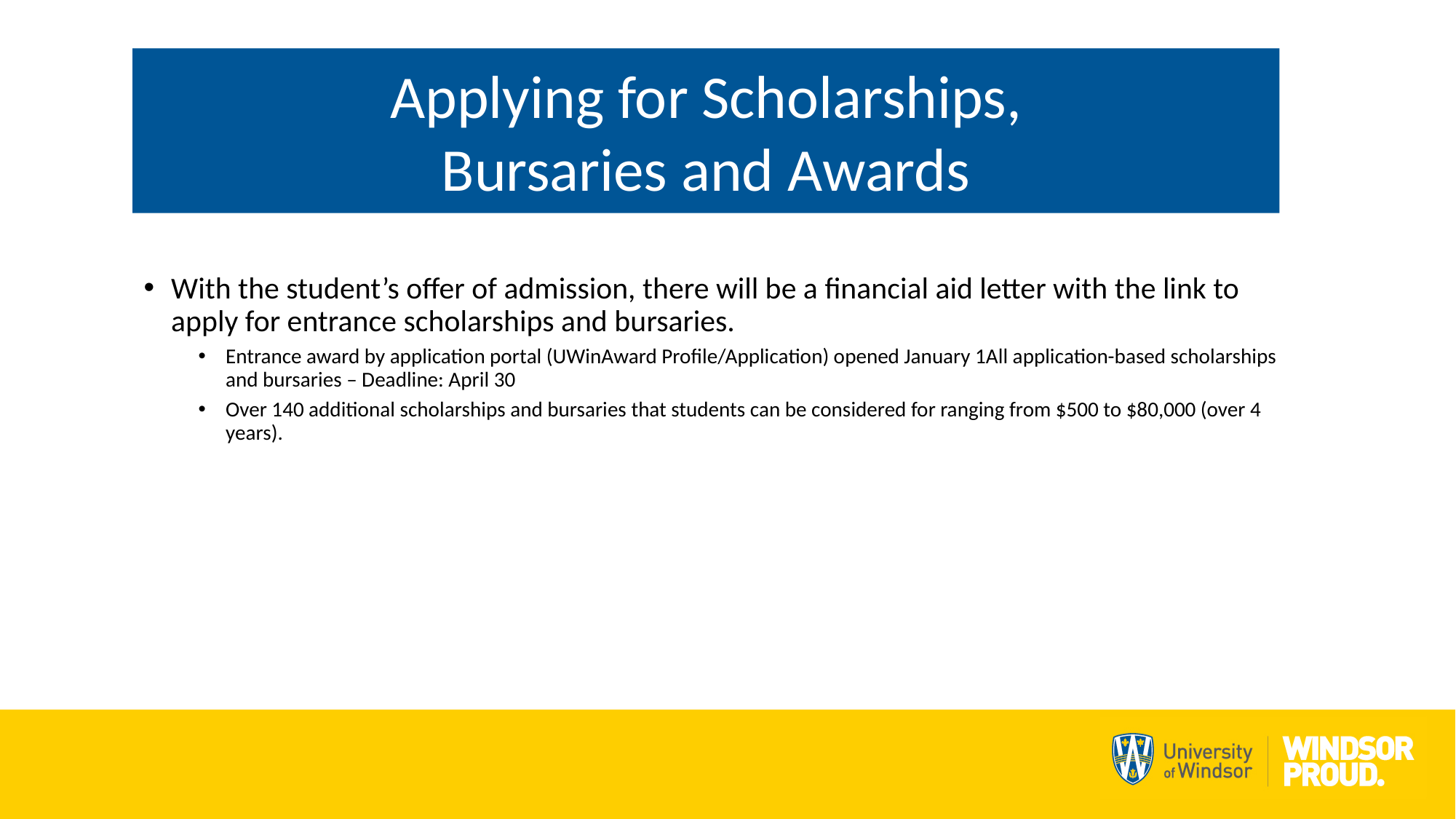

Applying for Scholarships,
Bursaries and Awards
With the student’s offer of admission, there will be a financial aid letter with the link to apply for entrance scholarships and bursaries.
Entrance award by application portal (UWinAward Profile/Application) opened January 1All application-based scholarships and bursaries – Deadline: April 30
Over 140 additional scholarships and bursaries that students can be considered for ranging from $500 to $80,000 (over 4 years).